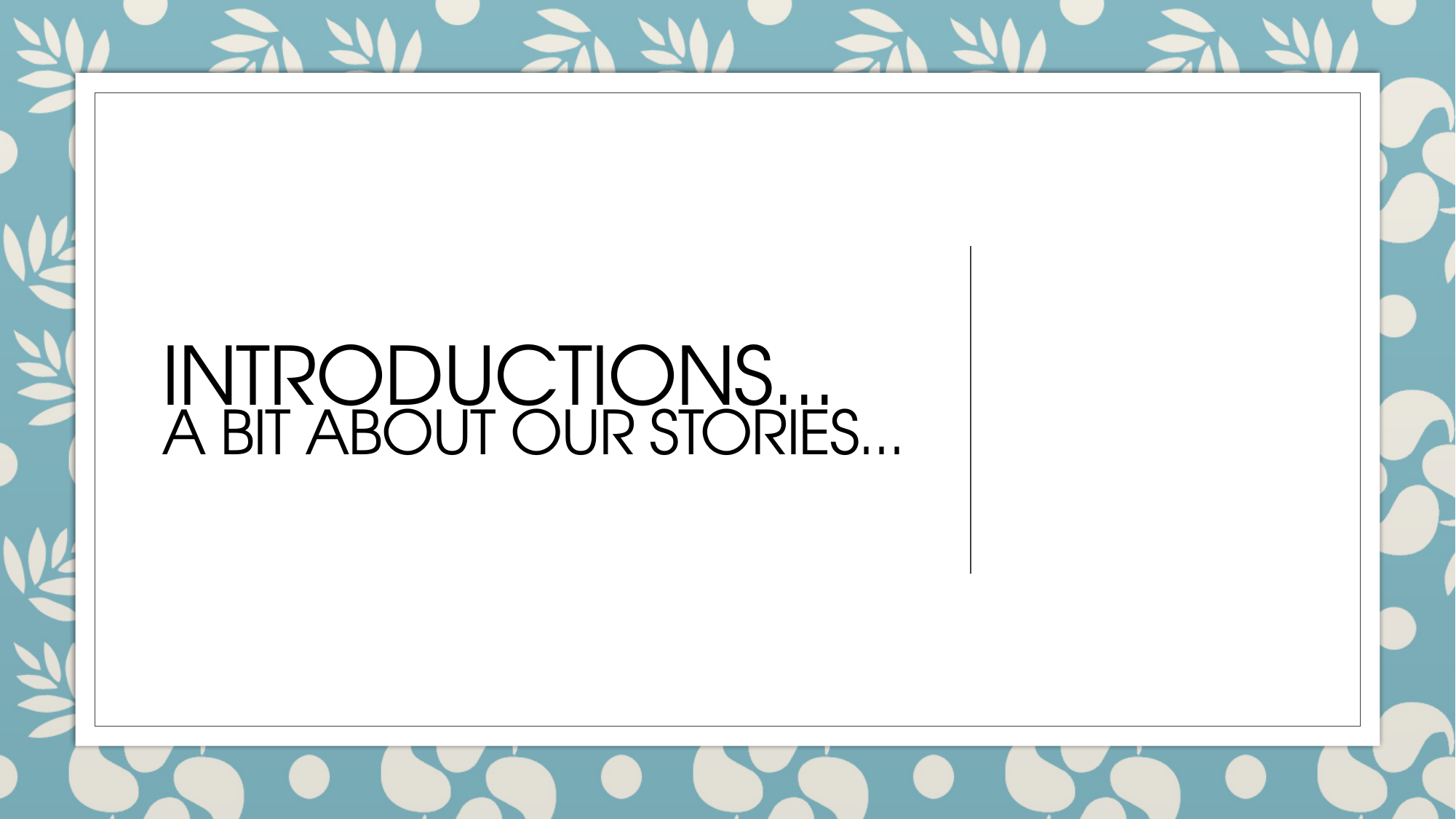

# Introductions... a bit about our stories...